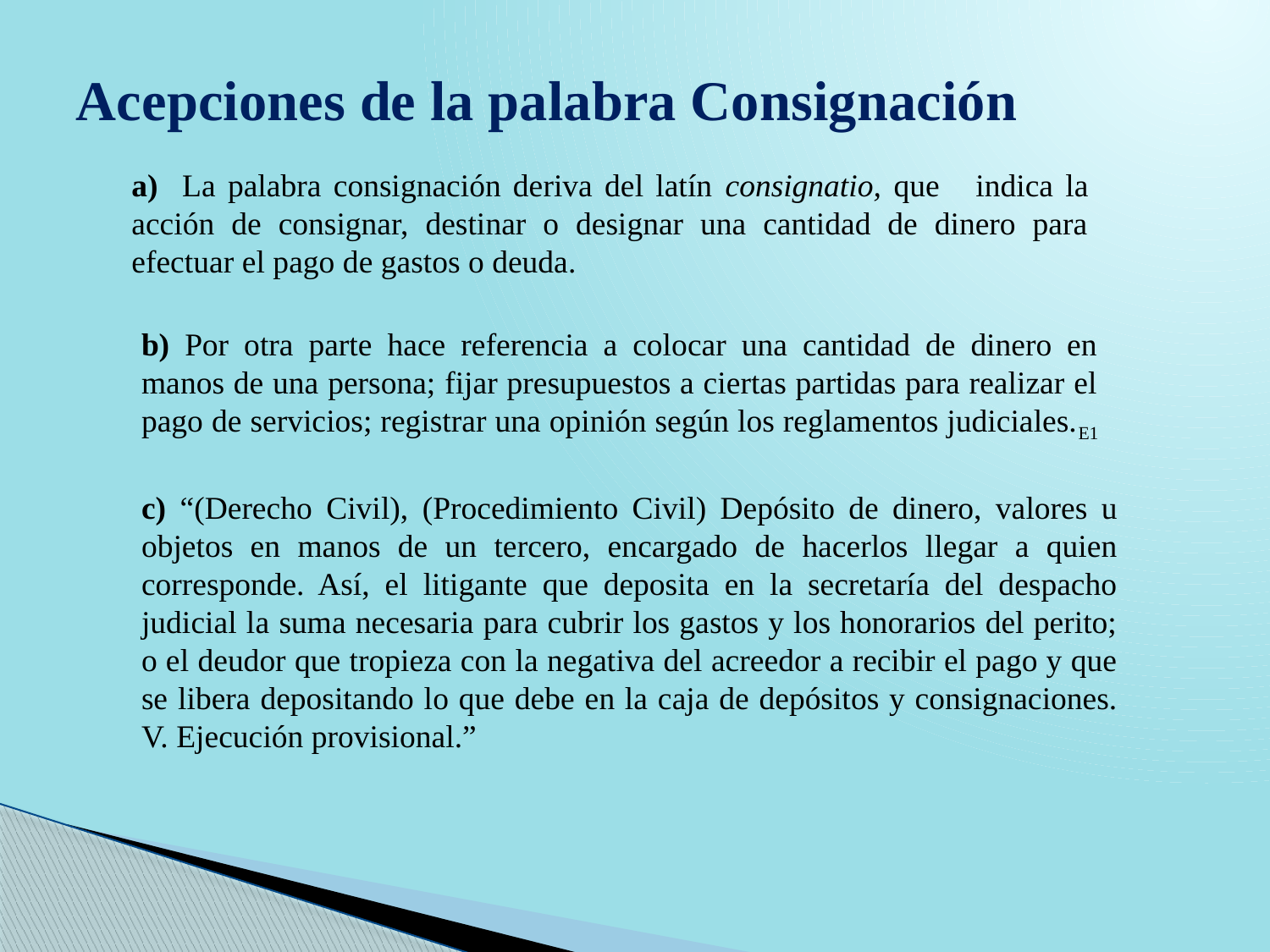

# Acepciones de la palabra Consignación
a)  La palabra consignación deriva del latín consignatio, que   indica la acción de consignar, destinar o designar una cantidad de dinero para efectuar el pago de gastos o deuda.
b) Por otra parte hace referencia a colocar una cantidad de dinero en manos de una persona; fijar presupuestos a ciertas partidas para realizar el pago de servicios; registrar una opinión según los reglamentos judiciales.E1
c) “(Derecho Civil), (Procedimiento Civil) Depósito de dinero, valores u objetos en manos de un tercero, encargado de hacerlos llegar a quien corresponde. Así, el litigante que deposita en la secretaría del despacho judicial la suma necesaria para cubrir los gastos y los honorarios del perito; o el deudor que tropieza con la negativa del acreedor a recibir el pago y que se libera depositando lo que debe en la caja de depósitos y consignaciones. V. Ejecución provisional.”